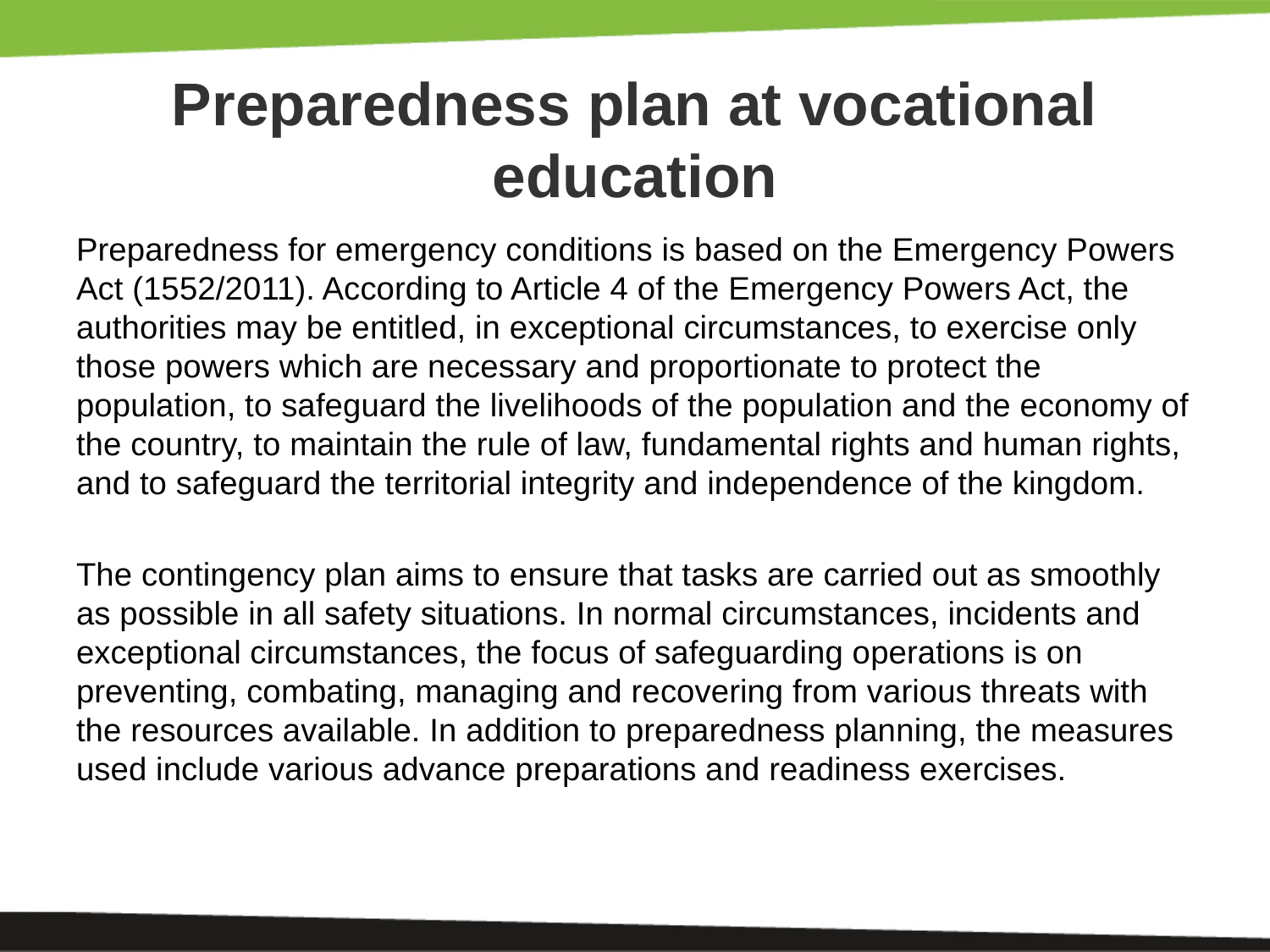

# Preparedness plan at vocational education
Preparedness for emergency conditions is based on the Emergency Powers Act (1552/2011). According to Article 4 of the Emergency Powers Act, the authorities may be entitled, in exceptional circumstances, to exercise only those powers which are necessary and proportionate to protect the population, to safeguard the livelihoods of the population and the economy of the country, to maintain the rule of law, fundamental rights and human rights, and to safeguard the territorial integrity and independence of the kingdom.

The contingency plan aims to ensure that tasks are carried out as smoothly as possible in all safety situations. In normal circumstances, incidents and exceptional circumstances, the focus of safeguarding operations is on preventing, combating, managing and recovering from various threats with the resources available. In addition to preparedness planning, the measures used include various advance preparations and readiness exercises.